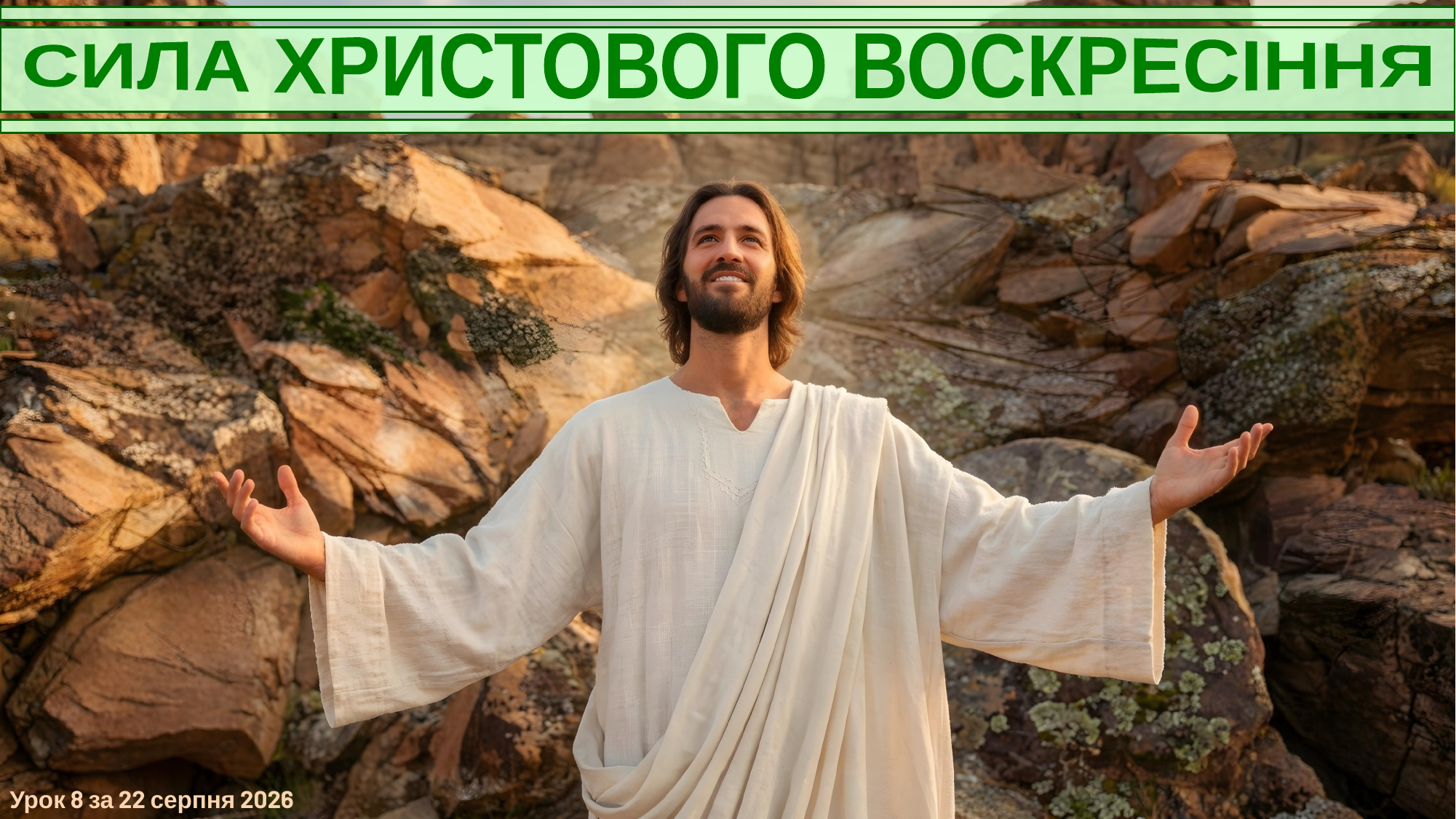

СИЛА ХРИСТОВОГО ВОСКРЕСІННЯ

Урок 8 за 22 серпня 2026